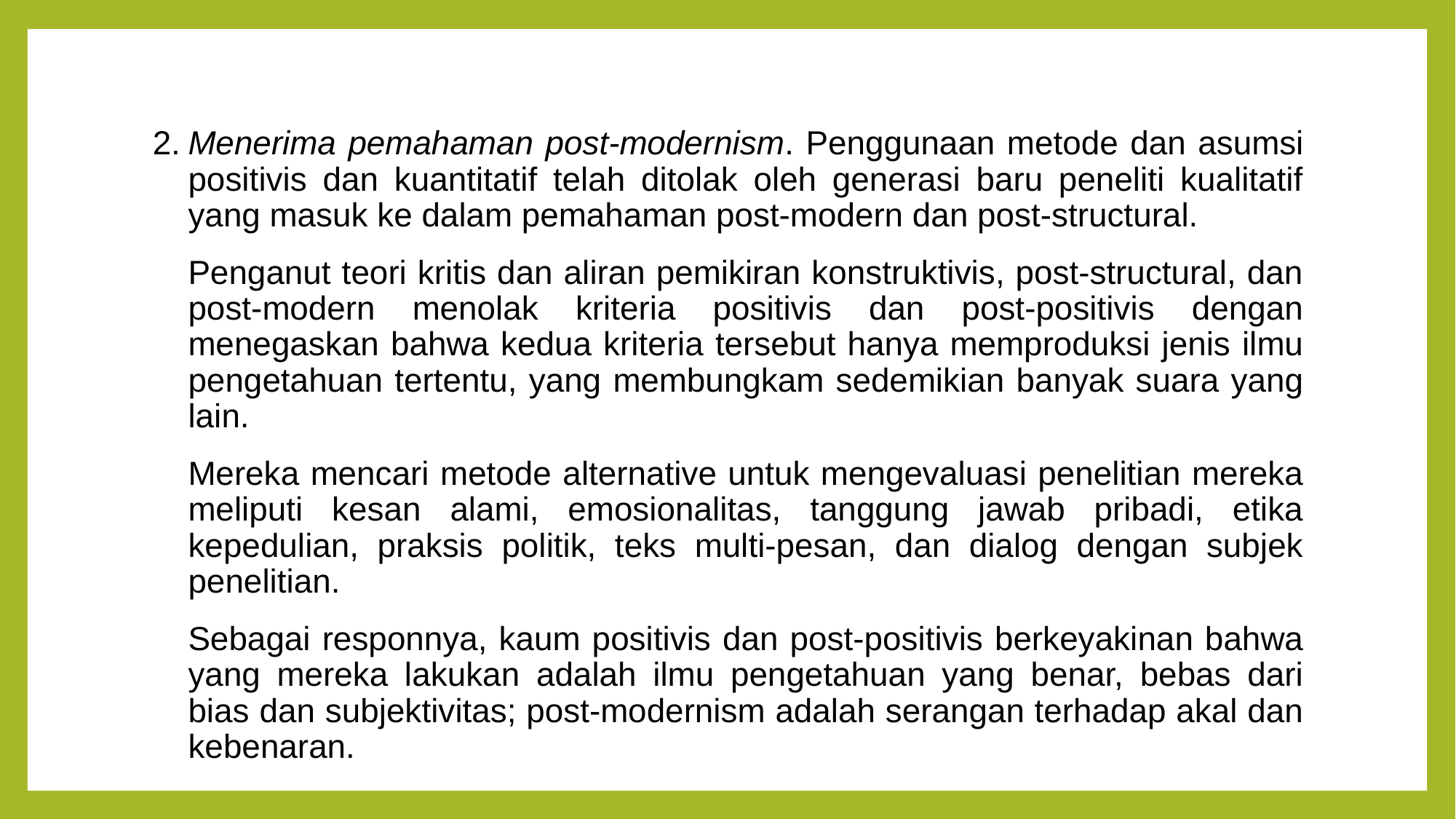

2.	Menerima pemahaman post-modernism. Penggunaan metode dan asumsi positivis dan kuantitatif telah ditolak oleh generasi baru peneliti kualitatif yang masuk ke dalam pemahaman post-modern dan post-structural.
Penganut teori kritis dan aliran pemikiran konstruktivis, post-structural, dan post-modern menolak kriteria positivis dan post-positivis dengan menegaskan bahwa kedua kriteria tersebut hanya memproduksi jenis ilmu pengetahuan tertentu, yang membungkam sedemikian banyak suara yang lain.
Mereka mencari metode alternative untuk mengevaluasi penelitian mereka meliputi kesan alami, emosionalitas, tanggung jawab pribadi, etika kepedulian, praksis politik, teks multi-pesan, dan dialog dengan subjek penelitian.
Sebagai responnya, kaum positivis dan post-positivis berkeyakinan bahwa yang mereka lakukan adalah ilmu pengetahuan yang benar, bebas dari bias dan subjektivitas; post-modernism adalah serangan terhadap akal dan kebenaran.